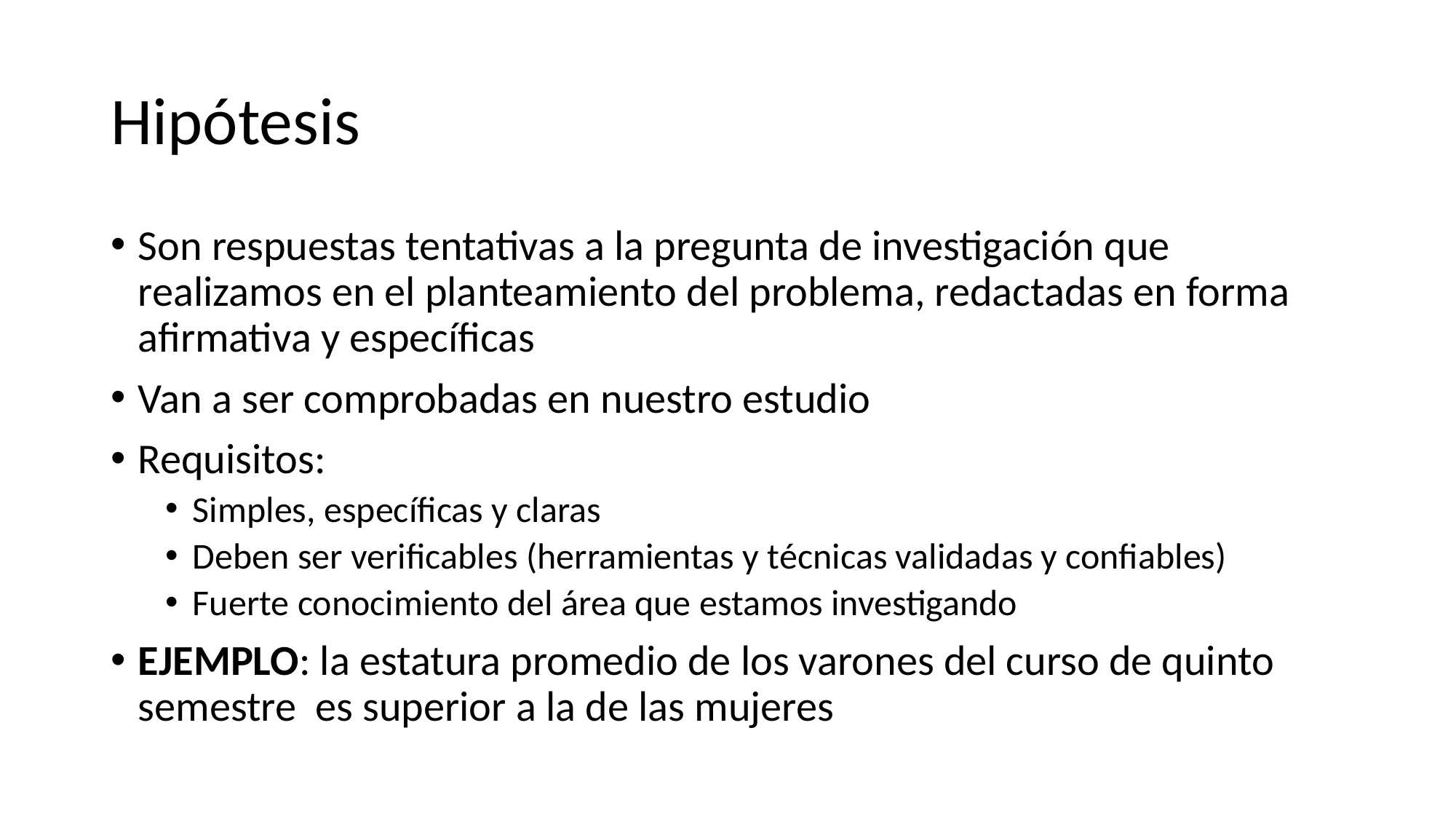

# Hipótesis
Son respuestas tentativas a la pregunta de investigación que realizamos en el planteamiento del problema, redactadas en forma afirmativa y específicas
Van a ser comprobadas en nuestro estudio
Requisitos:
Simples, específicas y claras
Deben ser verificables (herramientas y técnicas validadas y confiables)
Fuerte conocimiento del área que estamos investigando
EJEMPLO: la estatura promedio de los varones del curso de quinto semestre  es superior a la de las mujeres